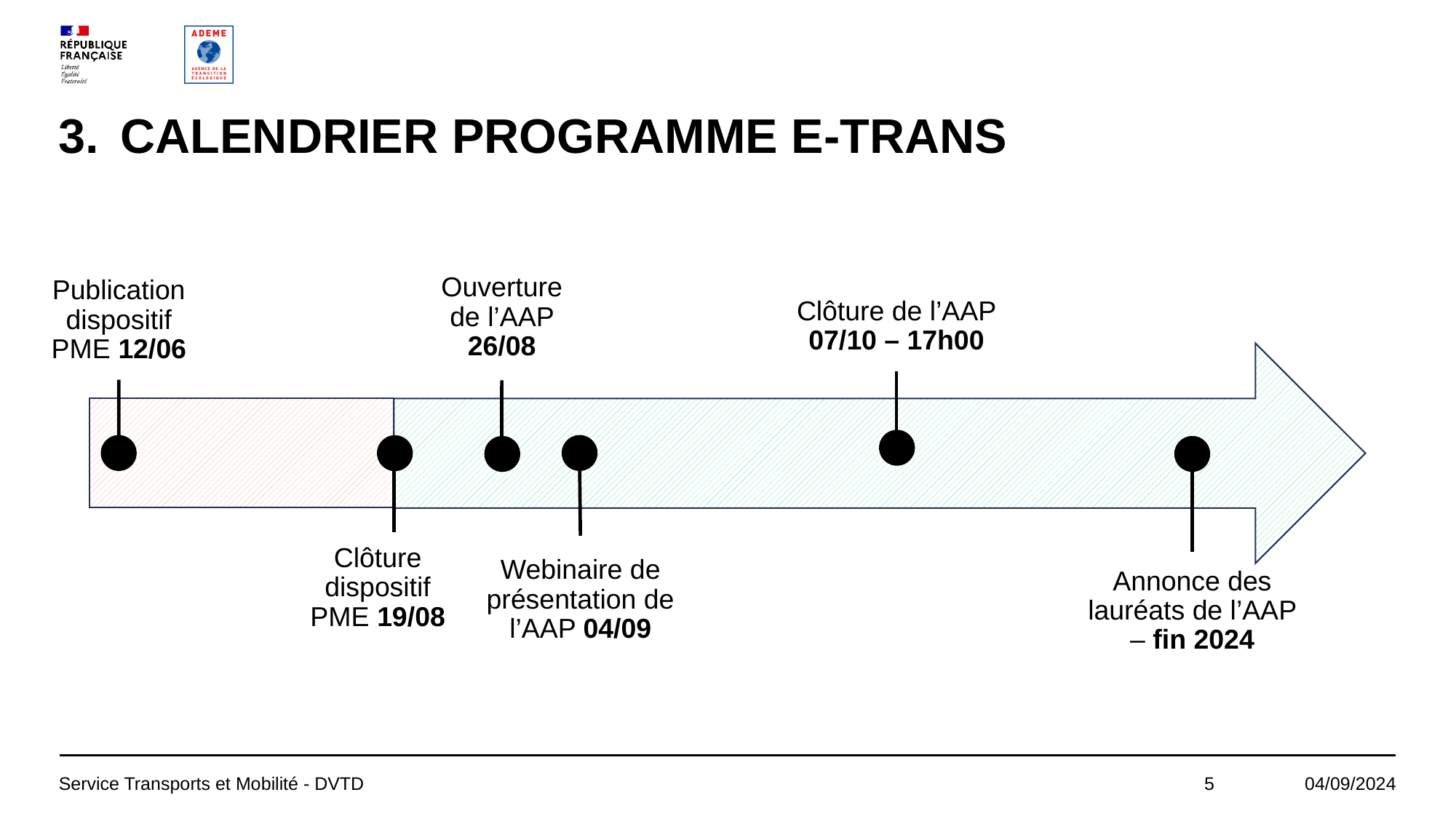

CALENDRIER PROGRAMME E-TRANS

Publication dispositif PME 12/06

Ouverture de l’AAP 26/08

Clôture de l’AAP 07/10 – 17h00

Clôture dispositif PME 19/08

Webinaire de présentation de l’AAP 04/09

Annonce des lauréats de l’AAP – fin 2024
Service Transports et Mobilité - DVTD
5
04/09/2024